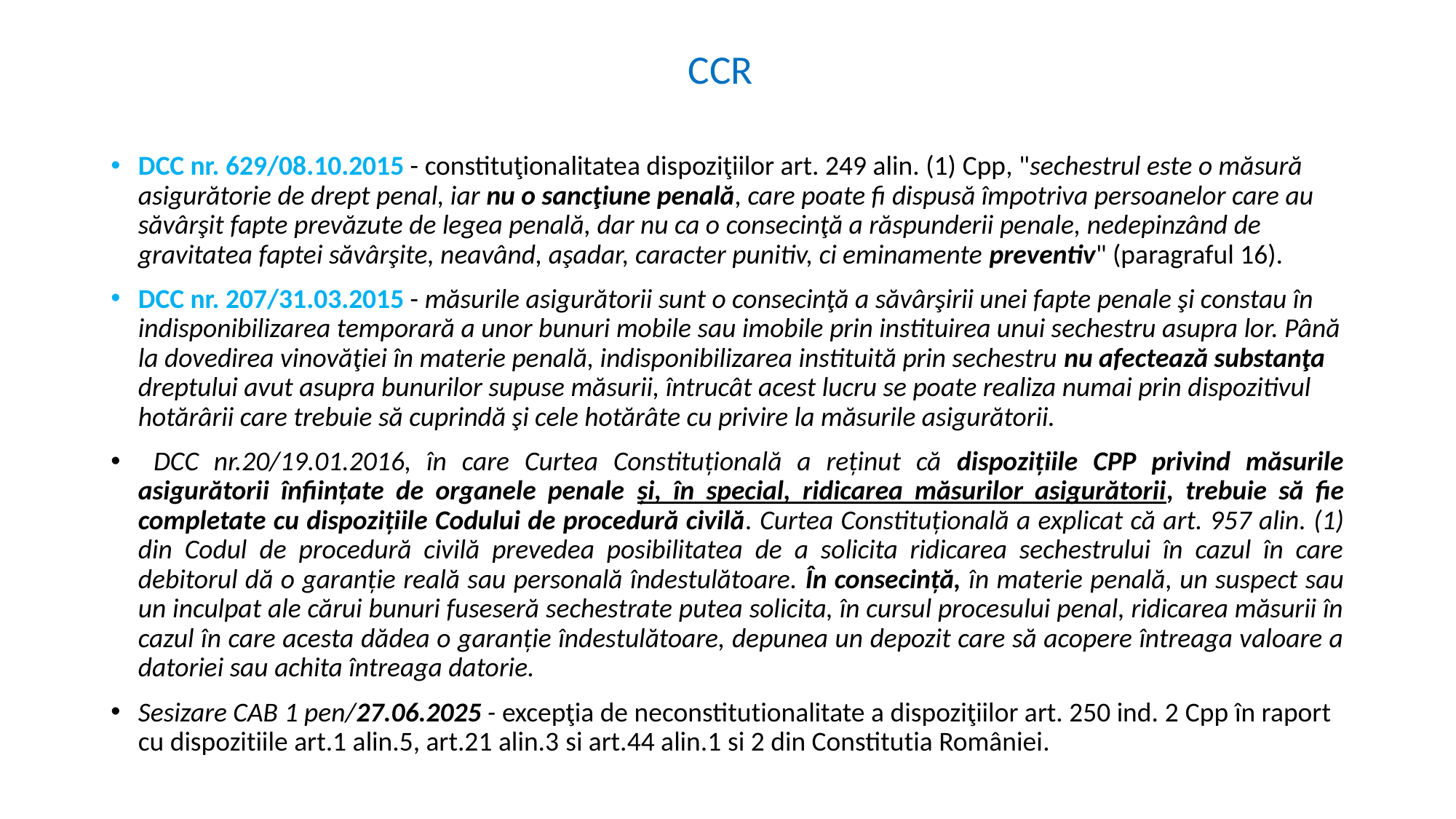

# CCR

DCC nr. 629/08.10.2015 - constituţionalitatea dispoziţiilor art. 249 alin. (1) Cpp, "sechestrul este o măsură asigurătorie de drept penal, iar nu o sancţiune penală, care poate fi dispusă împotriva persoanelor care au săvârşit fapte prevăzute de legea penală, dar nu ca o consecinţă a răspunderii penale, nedepinzând de gravitatea faptei săvârşite, neavând, aşadar, caracter punitiv, ci eminamente preventiv" (paragraful 16).
DCC nr. 207/31.03.2015 - măsurile asigurătorii sunt o consecinţă a săvârşirii unei fapte penale şi constau în indisponibilizarea temporară a unor bunuri mobile sau imobile prin instituirea unui sechestru asupra lor. Până la dovedirea vinovăţiei în materie penală, indisponibilizarea instituită prin sechestru nu afectează substanţa dreptului avut asupra bunurilor supuse măsurii, întrucât acest lucru se poate realiza numai prin dispozitivul hotărârii care trebuie să cuprindă şi cele hotărâte cu privire la măsurile asigurătorii.
 DCC nr.20/19.01.2016, în care Curtea Constituțională a reținut că dispozițiile CPP privind măsurile asigurătorii înființate de organele penale și, în special, ridicarea măsurilor asigurătorii, trebuie să fie completate cu dispozițiile Codului de procedură civilă. Curtea Constituțională a explicat că art. 957 alin. (1) din Codul de procedură civilă prevedea posibilitatea de a solicita ridicarea sechestrului în cazul în care debitorul dă o garanție reală sau personală îndestulătoare. În consecință, în materie penală, un suspect sau un inculpat ale cărui bunuri fuseseră sechestrate putea solicita, în cursul procesului penal, ridicarea măsurii în cazul în care acesta dădea o garanție îndestulătoare, depunea un depozit care să acopere întreaga valoare a datoriei sau achita întreaga datorie.
Sesizare CAB 1 pen/27.06.2025 - excepţia de neconstitutionalitate a dispoziţiilor art. 250 ind. 2 Cpp în raport cu dispozitiile art.1 alin.5, art.21 alin.3 si art.44 alin.1 si 2 din Constitutia României.